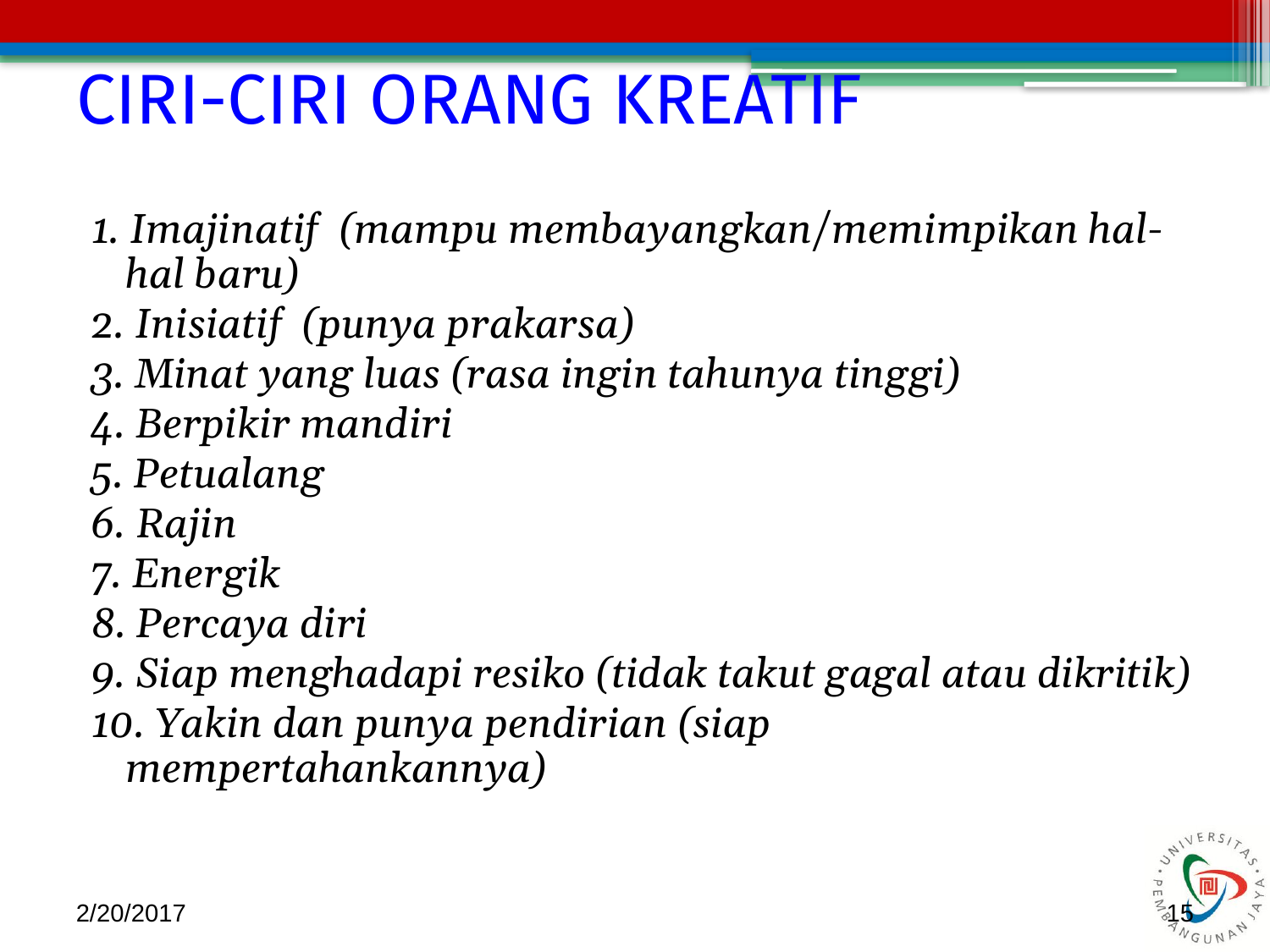

CIRI-CIRI ORANG KREATIF
1. Imajinatif  (mampu membayangkan/memimpikan hal-hal baru)
2. Inisiatif  (punya prakarsa)
3. Minat yang luas (rasa ingin tahunya tinggi)
4. Berpikir mandiri
5. Petualang
6. Rajin
7. Energik
8. Percaya diri
9. Siap menghadapi resiko (tidak takut gagal atau dikritik)
10. Yakin dan punya pendirian (siap mempertahankannya)
2/20/2017
15